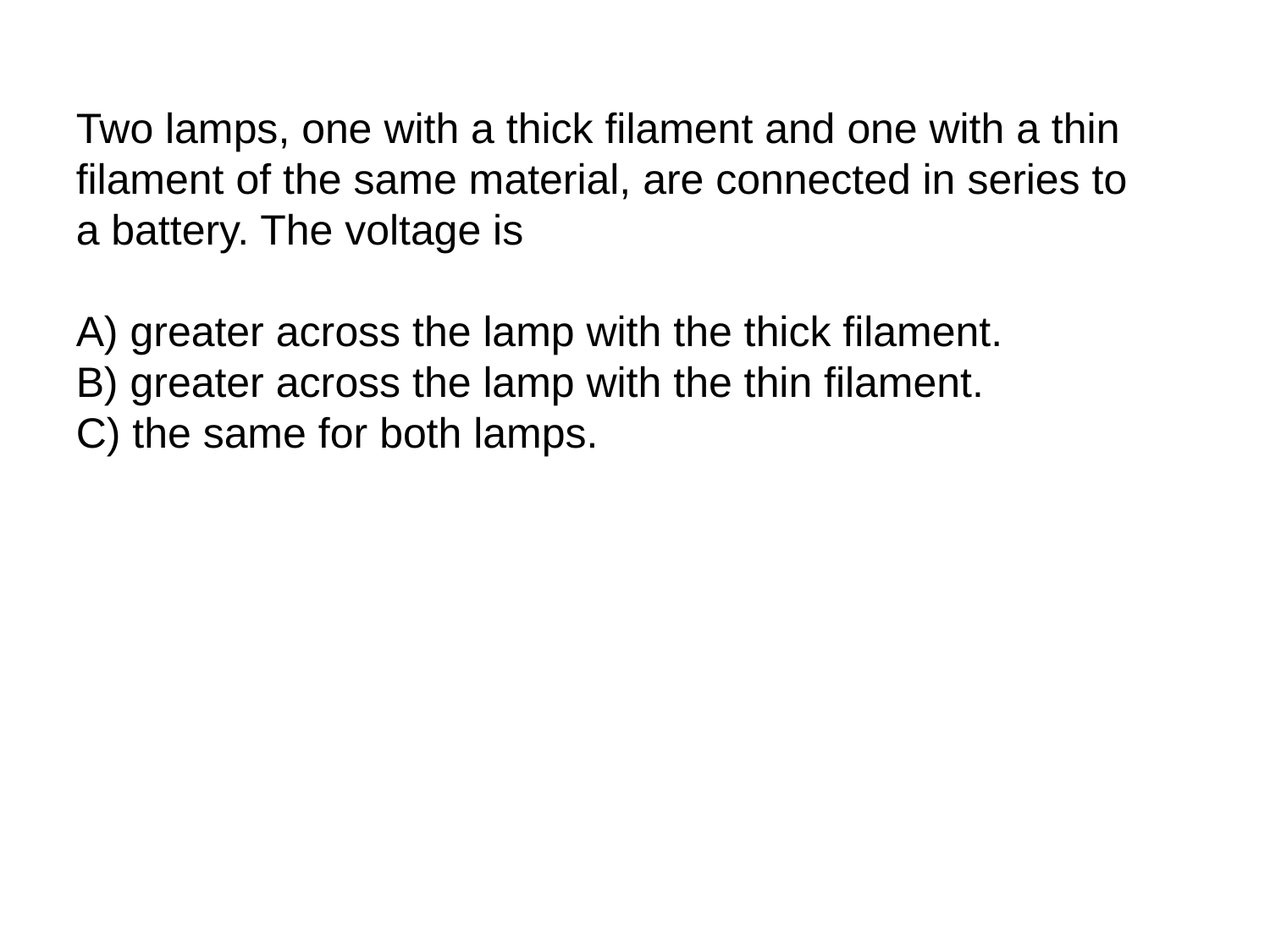

Two lamps, one with a thick filament and one with a thin filament of the same material, are connected in series to a battery. The voltage is

A) greater across the lamp with the thick filament.
B) greater across the lamp with the thin filament.
C) the same for both lamps.